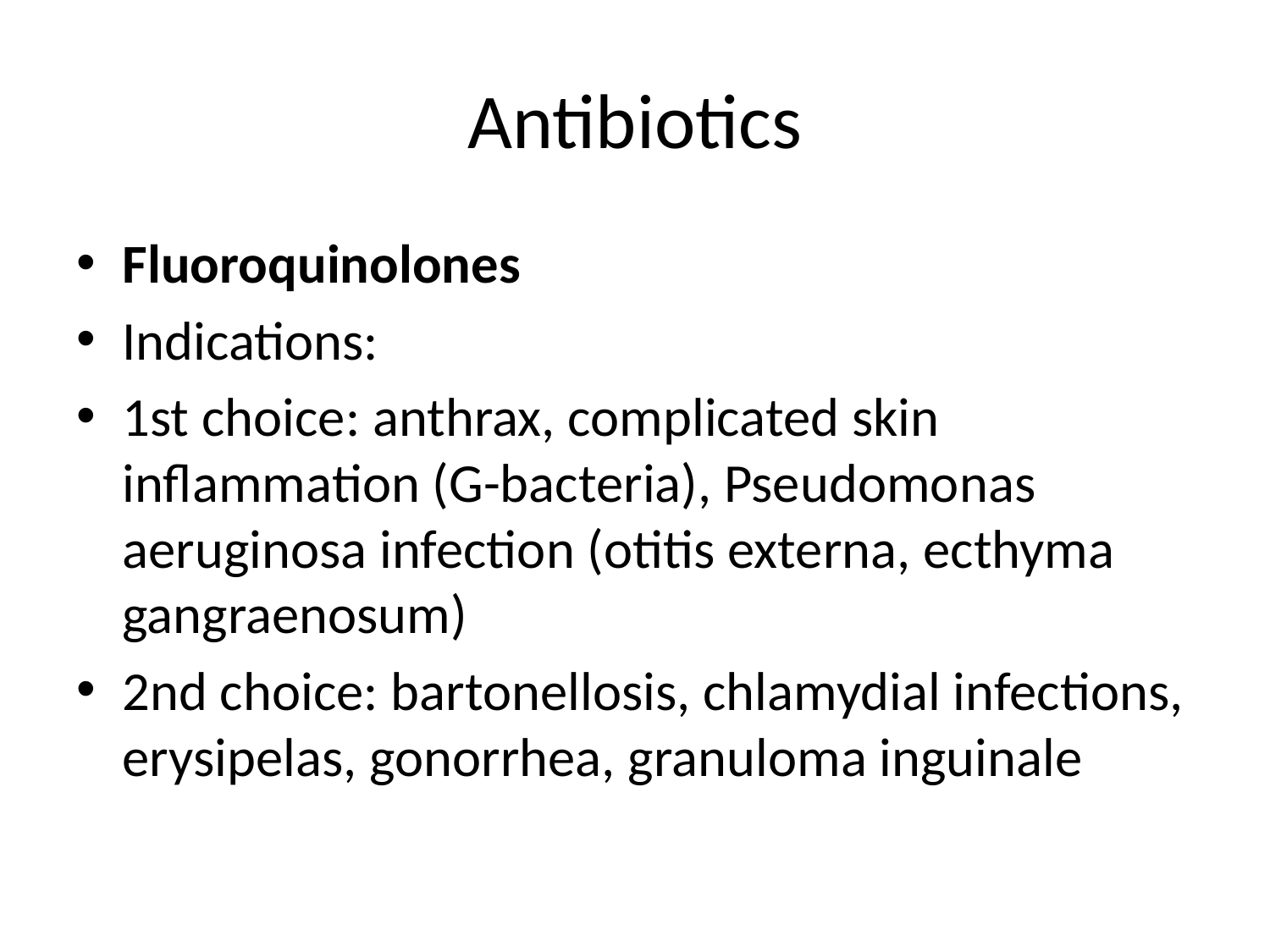

# Antibiotics
Fluoroquinolones
Indications:
1st choice: anthrax, complicated skin inflammation (G-bacteria), Pseudomonas aeruginosa infection (otitis externa, ecthyma gangraenosum)
2nd choice: bartonellosis, chlamydial infections, erysipelas, gonorrhea, granuloma inguinale